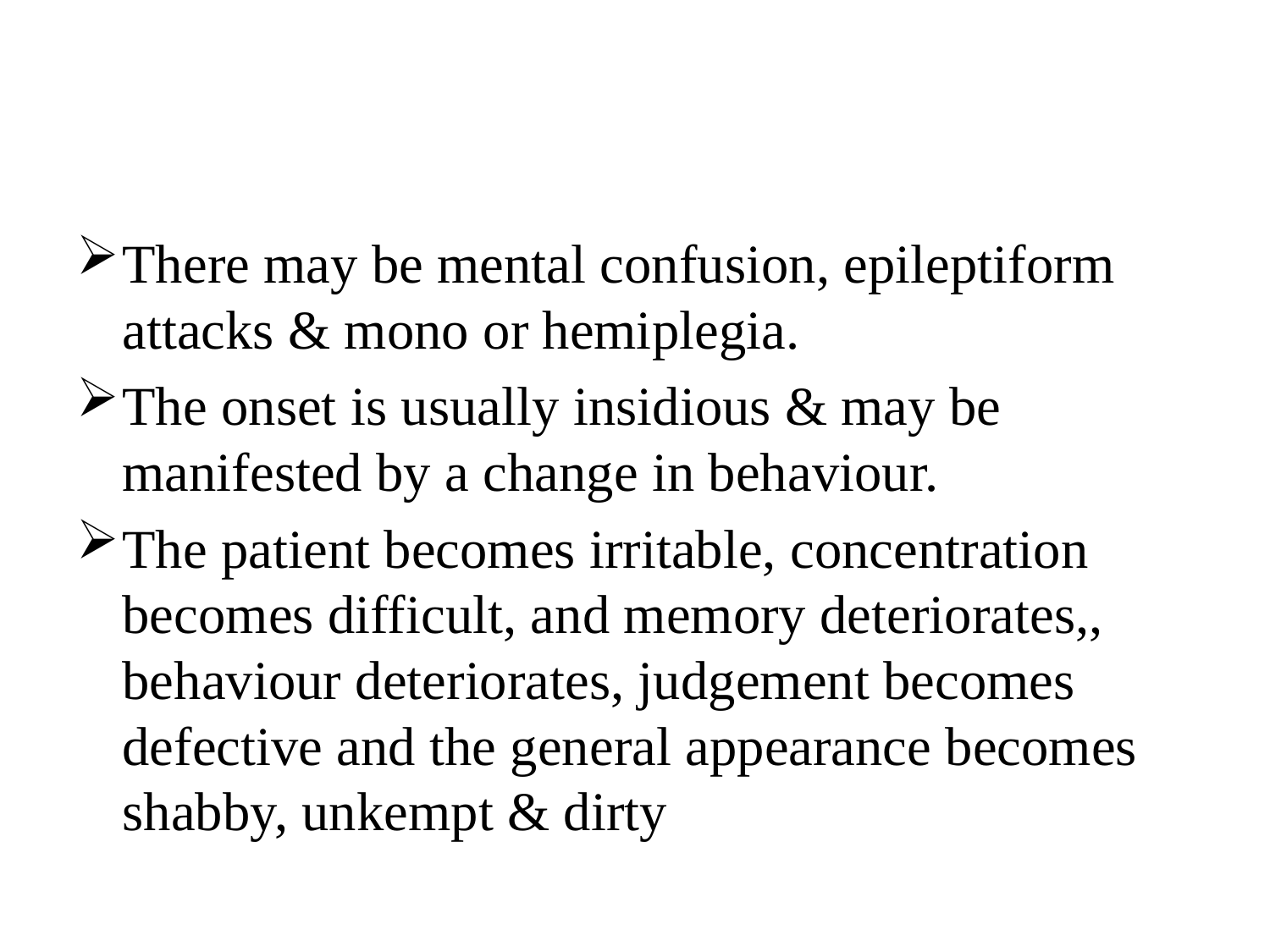

#
There may be mental confusion, epileptiform attacks & mono or hemiplegia.
The onset is usually insidious & may be manifested by a change in behaviour.
The patient becomes irritable, concentration becomes difficult, and memory deteriorates,, behaviour deteriorates, judgement becomes defective and the general appearance becomes shabby, unkempt & dirty